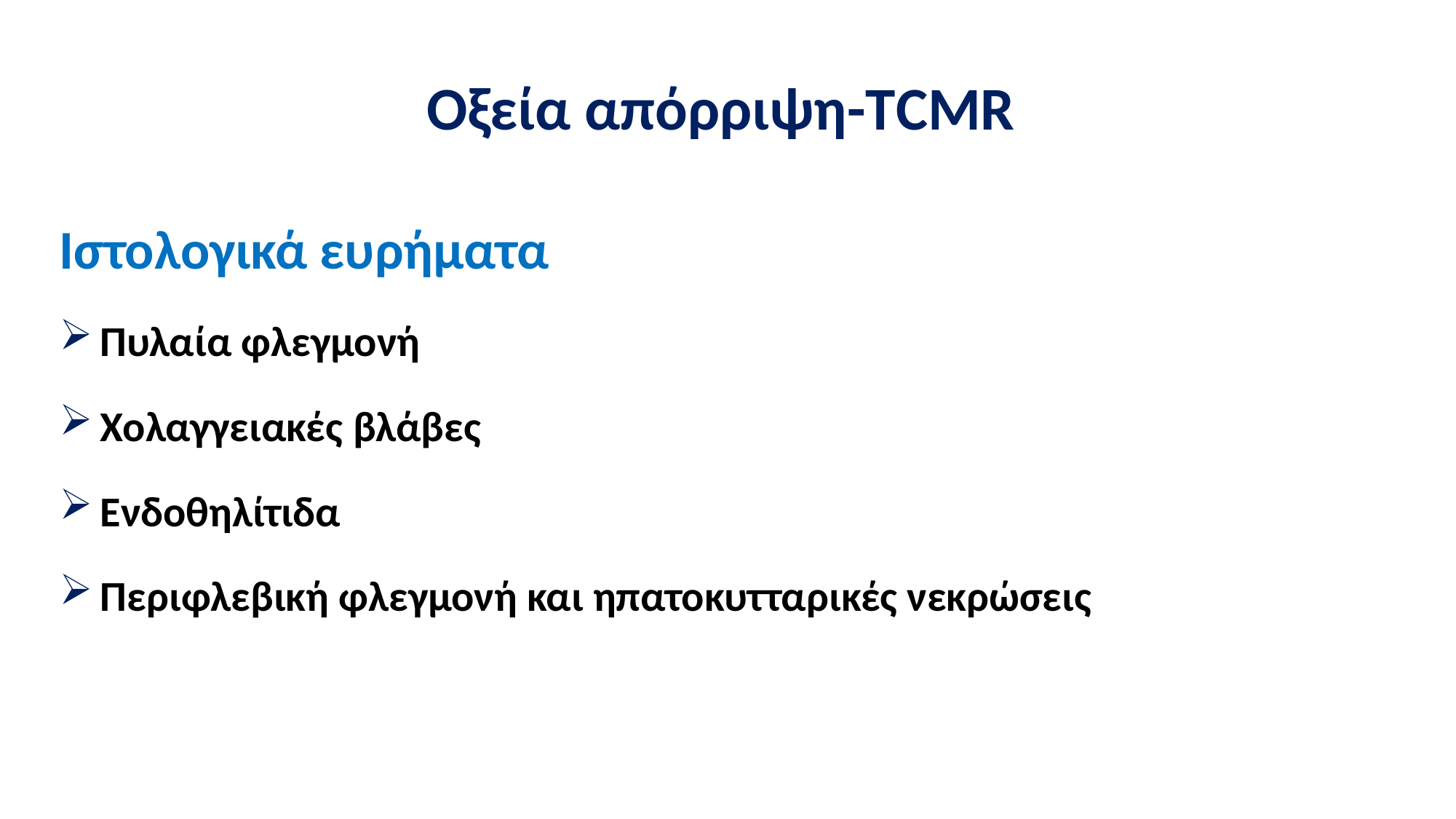

Οξεία απόρριψη-ΤCMR
Ιστολογικά ευρήματα
Πυλαία φλεγμονή
Χολαγγειακές βλάβες
Ενδοθηλίτιδα
Περιφλεβική φλεγμονή και ηπατοκυτταρικές νεκρώσεις